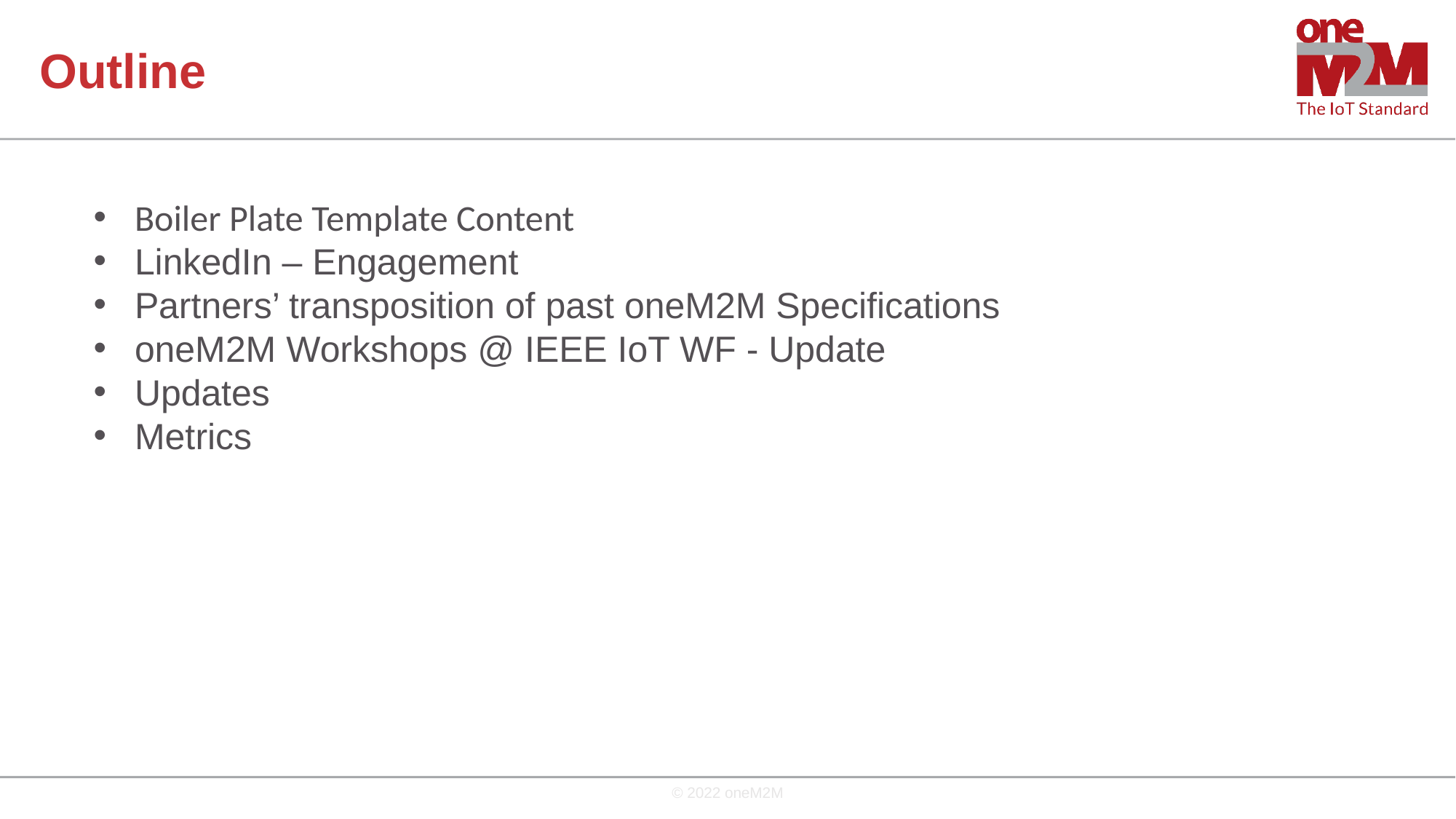

# Outline
Boiler Plate Template Content
LinkedIn – Engagement
Partners’ transposition of past oneM2M Specifications
oneM2M Workshops @ IEEE IoT WF - Update
Updates
Metrics

© 2022 oneM2M